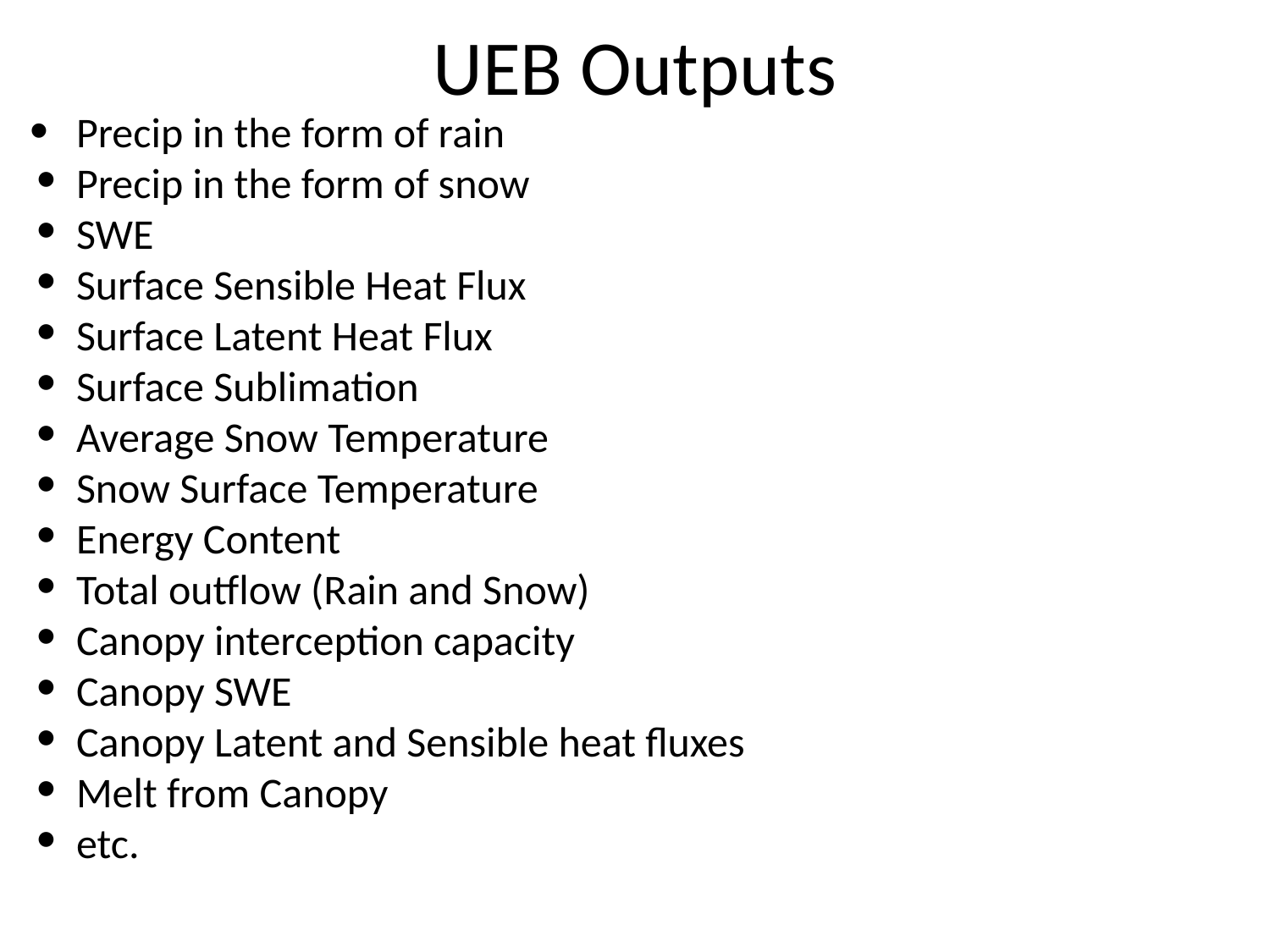

# UEB Outputs
Precip in the form of rain
Precip in the form of snow
SWE
Surface Sensible Heat Flux
Surface Latent Heat Flux
Surface Sublimation
Average Snow Temperature
Snow Surface Temperature
Energy Content
Total outflow (Rain and Snow)
Canopy interception capacity
Canopy SWE
Canopy Latent and Sensible heat fluxes
Melt from Canopy
etc.